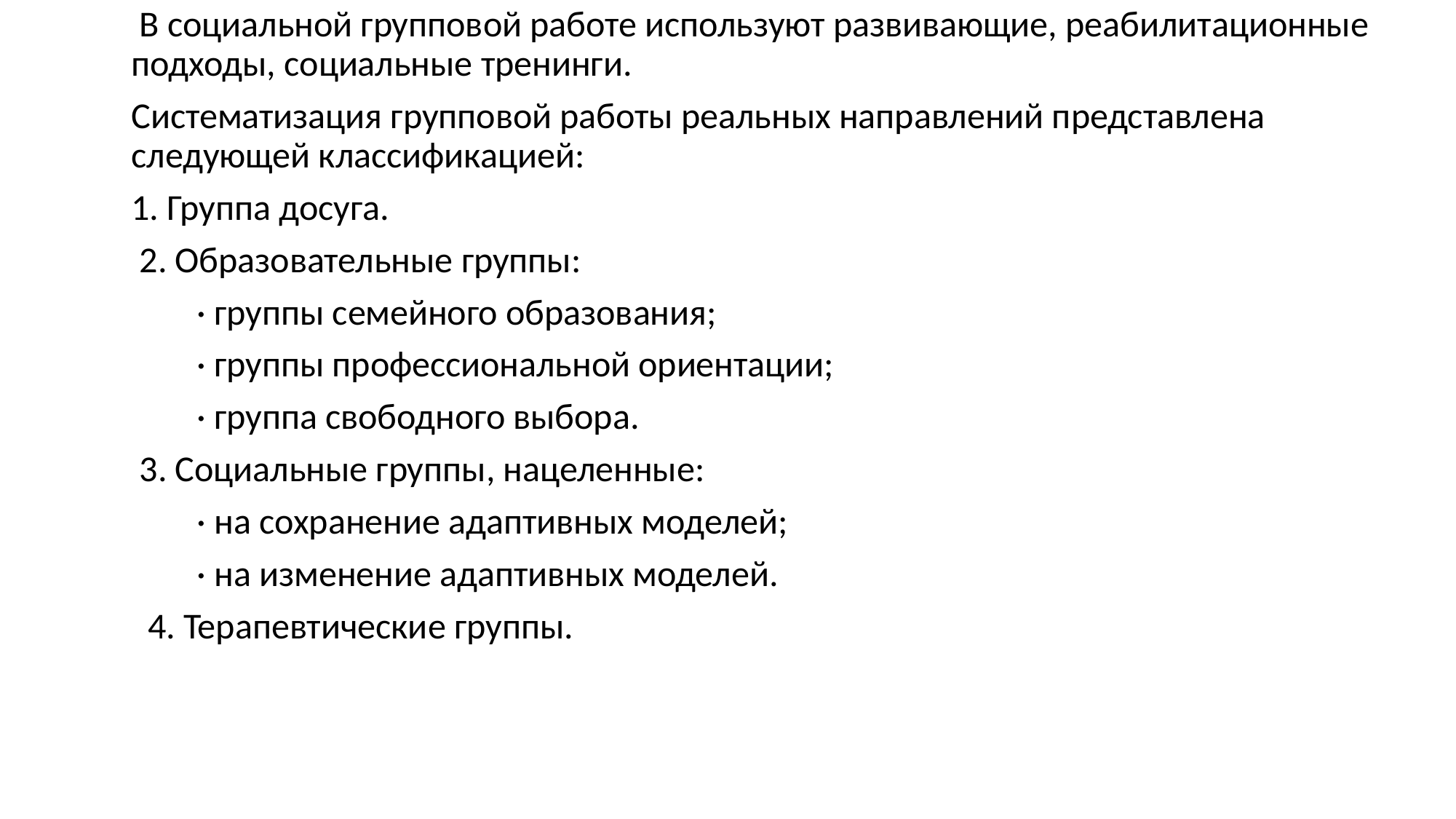

В социальной групповой работе используют развивающие, реабилитационные подходы, социальные тренинги.
Систематизация групповой работы реальных направлений представлена следующей классификацией:
1. Группа досуга.
 2. Образовательные группы:
        · группы семейного образования;
        · группы профессиональной ориентации;
        · группа свободного выбора.
 3. Социальные группы, нацеленные:
        · на сохранение адаптивных моделей;
        · на изменение адаптивных моделей.
  4. Терапевтические группы.